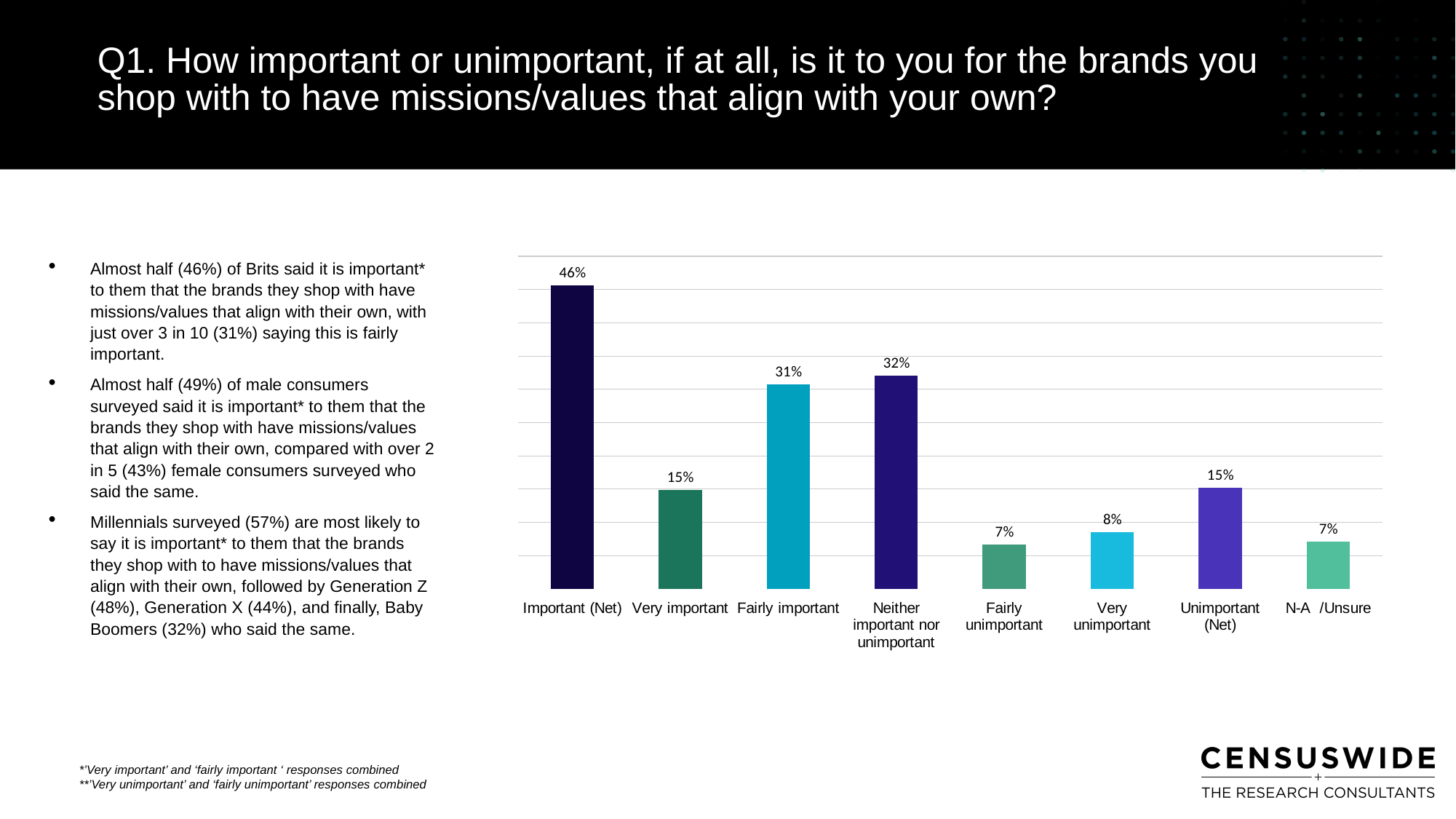

Q1. How important or unimportant, if at all, is it to you for the brands you shop with to have missions/values that align with your own?

### Chart

| Category | % |
|---|---|
| Important (Net) | 0.4560878243512974 |
| Very important | 0.14820359281437126 |
| Fairly important | 0.3078842315369261 |
| Neither important nor unimportant | 0.3208582834331337 |
| Fairly unimportant | 0.06686626746506986 |
| Very unimportant | 0.08483033932135728 |
| Unimportant (Net) | 0.15169660678642716 |
| N-A  /Unsure | 0.07135728542914171 |
Almost half (46%) of Brits said it is important* to them that the brands they shop with have missions/values that align with their own, with just over 3 in 10 (31%) saying this is fairly important.
Almost half (49%) of male consumers surveyed said it is important* to them that the brands they shop with have missions/values that align with their own, compared with over 2 in 5 (43%) female consumers surveyed who said the same.
Millennials surveyed (57%) are most likely to say it is important* to them that the brands they shop with to have missions/values that align with their own, followed by Generation Z (48%), Generation X (44%), and finally, Baby Boomers (32%) who said the same.
*’Very important’ and ‘fairly important ‘ responses combined
**’Very unimportant’ and ‘fairly unimportant’ responses combined